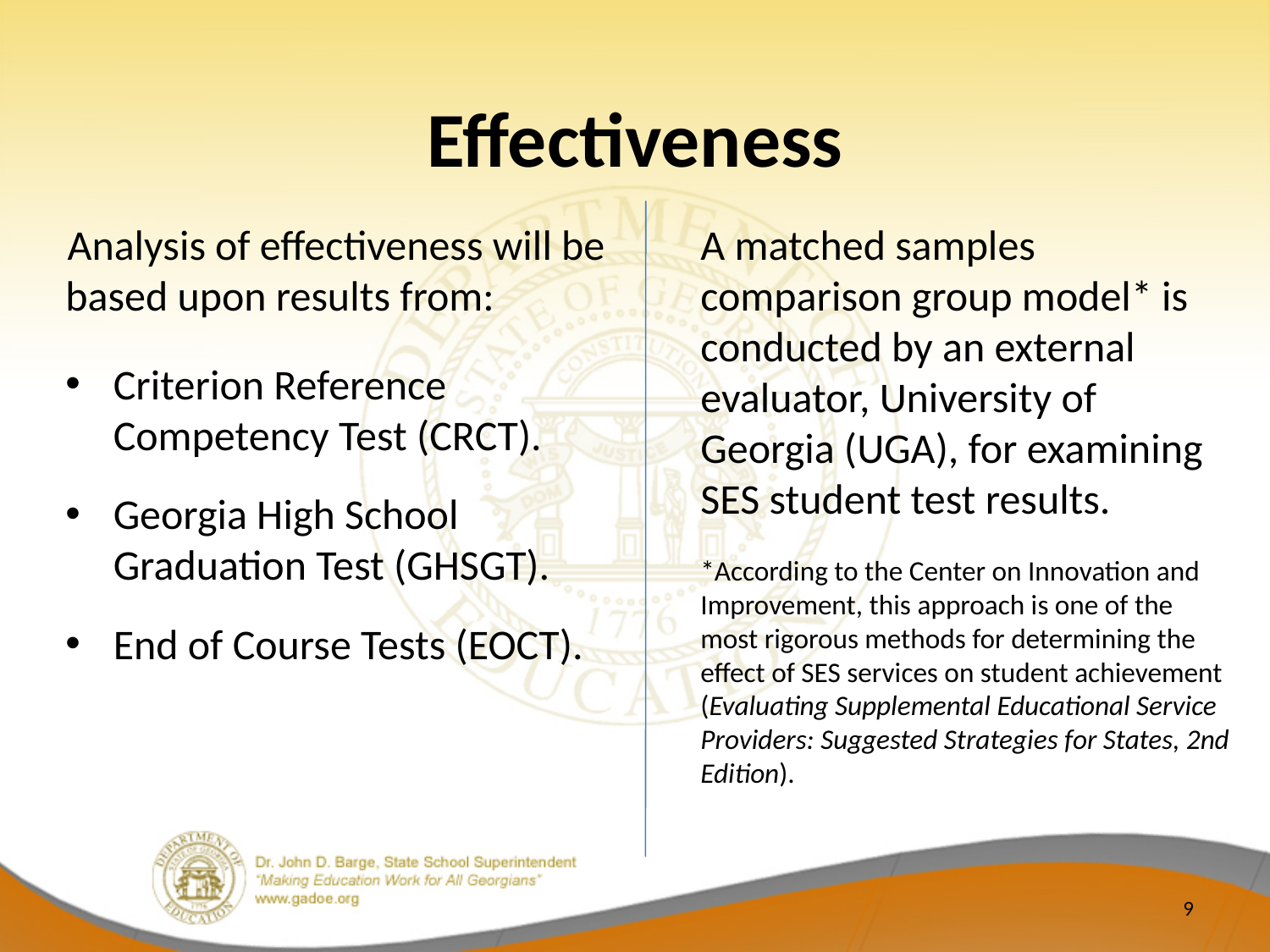

# Effectiveness
Analysis of effectiveness will be based upon results from:

Criterion Reference Competency Test (CRCT).

Georgia High School Graduation Test (GHSGT).

End of Course Tests (EOCT).
A matched samples comparison group model* is conducted by an external evaluator, University of Georgia (UGA), for examining SES student test results.

*According to the Center on Innovation and Improvement, this approach is one of the most rigorous methods for determining the effect of SES services on student achievement (Evaluating Supplemental Educational Service Providers: Suggested Strategies for States, 2nd Edition).

9